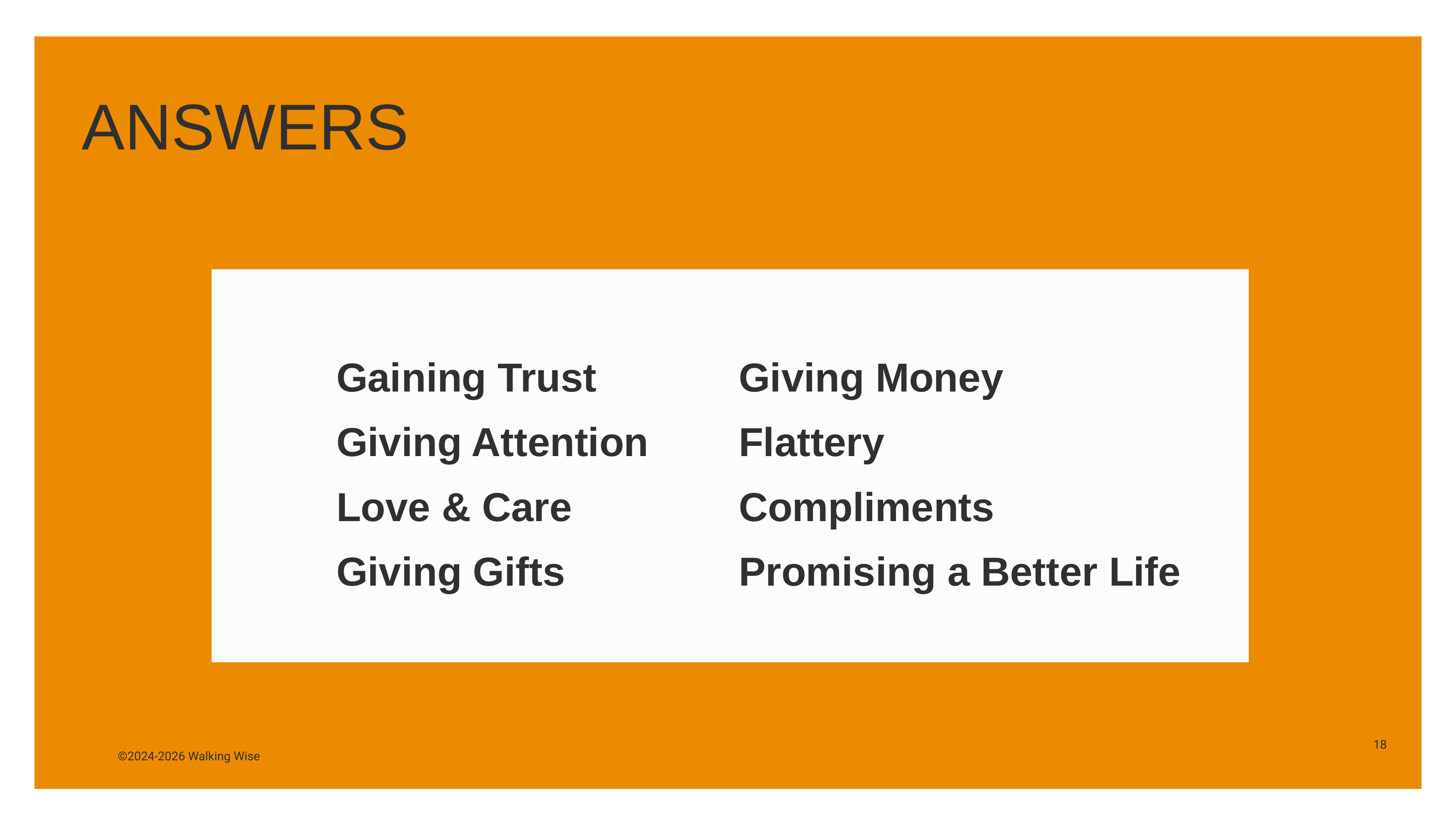

ANSWERS

Gaining Trust
Giving Attention
Love & Care
Giving Gifts
Giving Money
Flattery
Compliments
Promising a Better Life
18
©2024-2026 Walking Wise